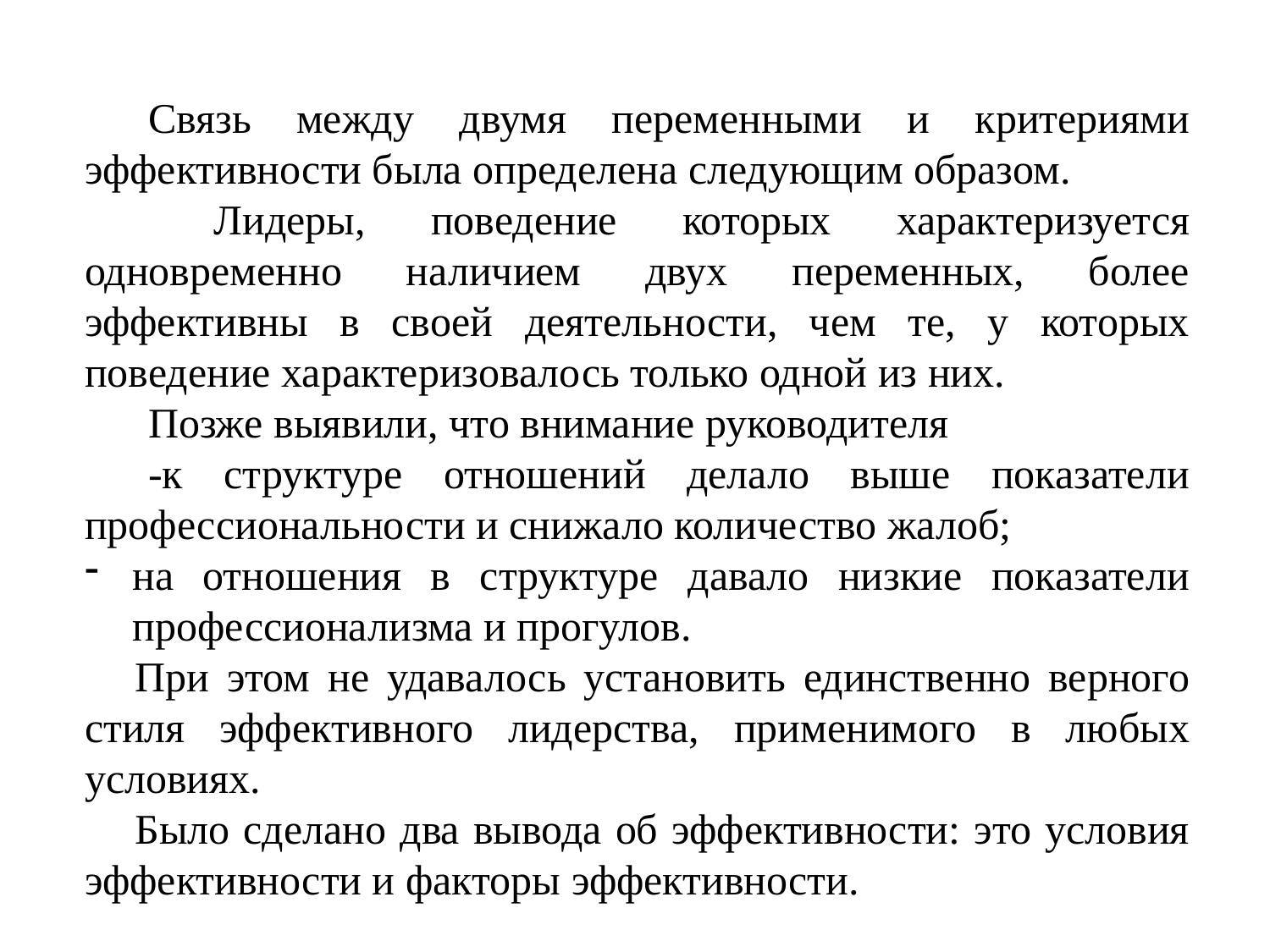

Связь между двумя переменными и критериями эффективности была определена следующим образом.
 Лидеры, поведение которых характеризуется одновременно наличием двух переменных, более эффективны в своей деятельности, чем те, у которых поведение характеризовалось только одной из них.
Позже выявили, что внимание руководителя
-к структуре отношений делало выше показатели профессиональности и снижало количество жалоб;
на отношения в структуре давало низкие показатели профессионализма и прогулов.
При этом не удавалось установить единственно верного стиля эффективного лидерства, применимого в любых условиях.
Было сделано два вывода об эффективности: это условия эффективности и факторы эффективности.